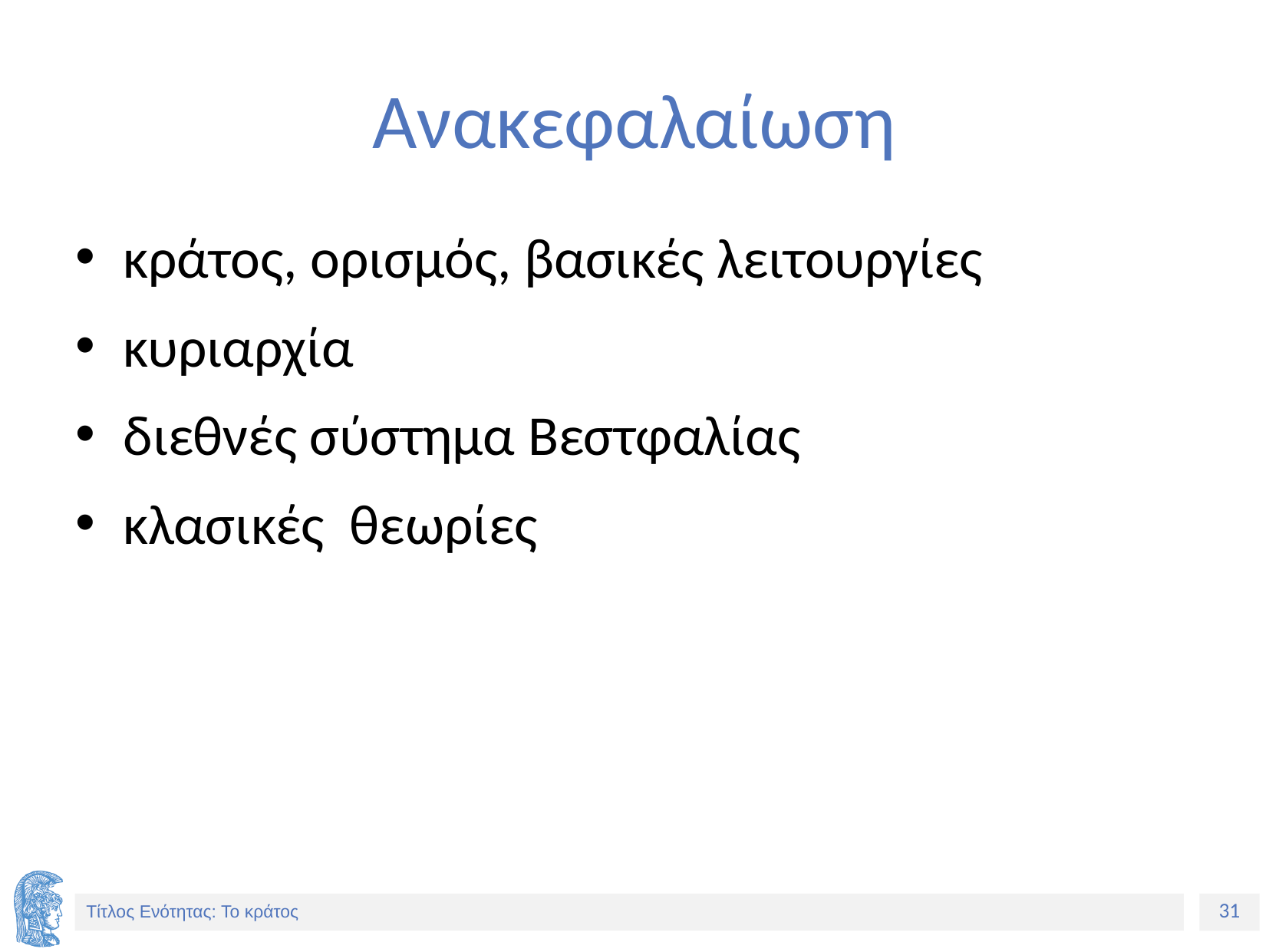

# Ανακεφαλαίωση
κράτος, ορισμός, βασικές λειτουργίες
κυριαρχία
διεθνές σύστημα Βεστφαλίας
κλασικές  θεωρίες